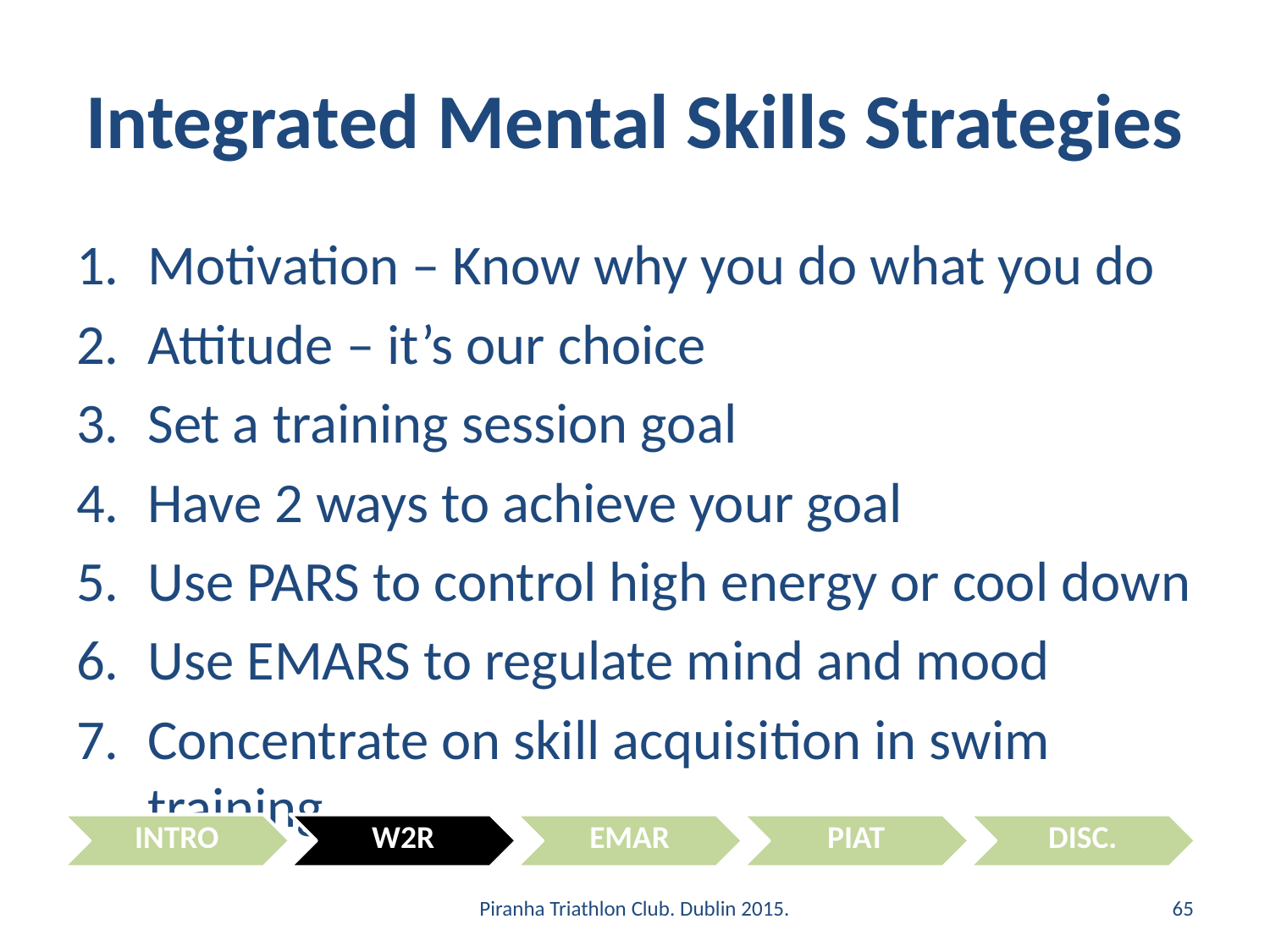

# Integrated Mental Skills Strategies
Motivation – Know why you do what you do
Attitude – it’s our choice
Set a training session goal
Have 2 ways to achieve your goal
Use PARS to control high energy or cool down
Use EMARS to regulate mind and mood
Concentrate on skill acquisition in swim training

INTRO
W2R
EMAR
PIAT
DISC.
Piranha Triathlon Club. Dublin 2015.
65